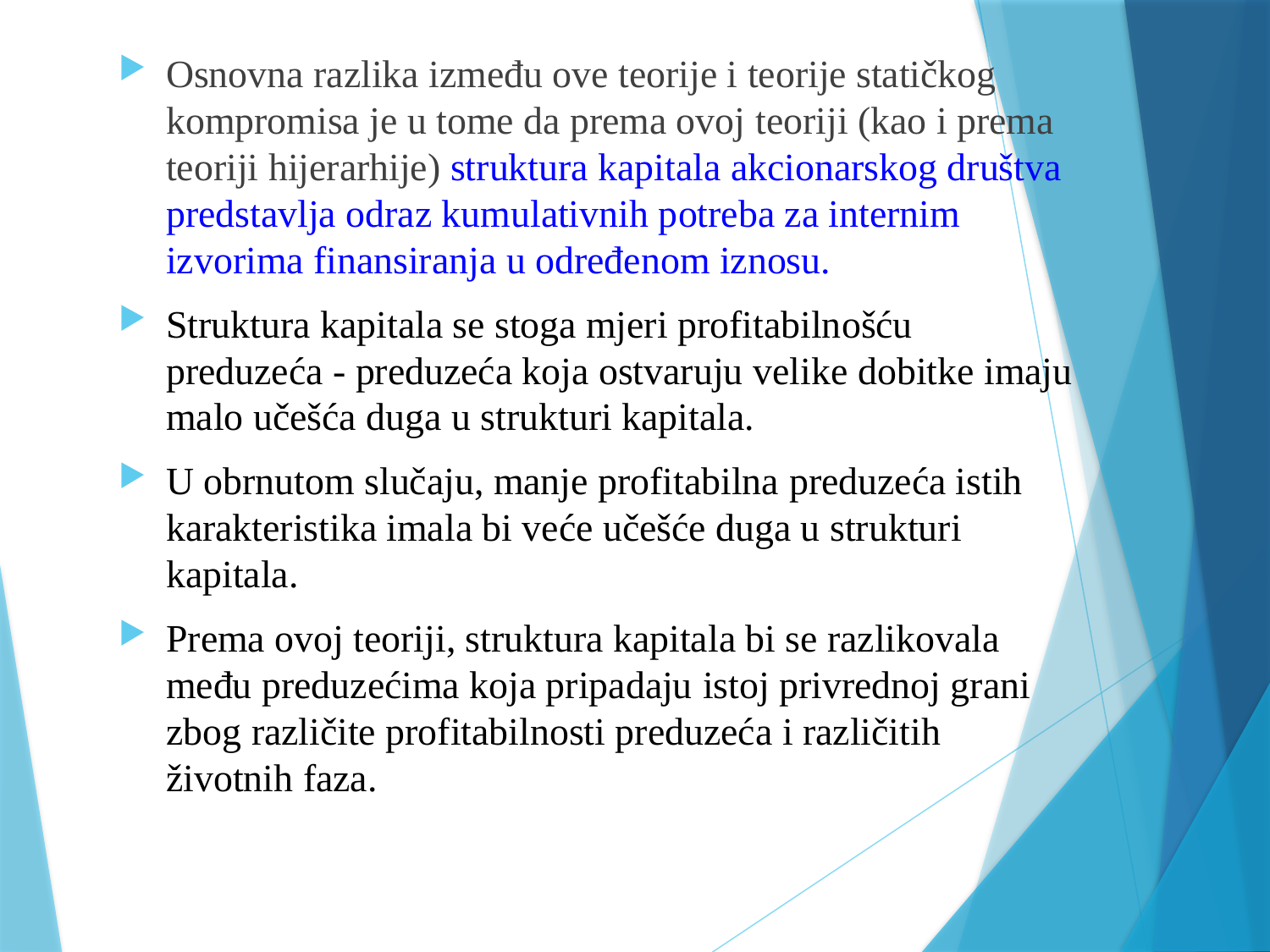

Osnovna razlika između ove teorije i teorije statičkog kompromisa je u tome da prema ovoj teoriji (kao i prema teoriji hijerarhije) struktura kapitala akcionarskog društva predstavlja odraz kumulativnih potreba za internim izvorima finansiranja u određenom iznosu.
Struktura kapitala se stoga mjeri profitabilnošću preduzeća - preduzeća koja ostvaruju velike dobitke imaju malo učešća duga u strukturi kapitala.
U obrnutom slučaju, manje profitabilna preduzeća istih karakteristika imala bi veće učešće duga u strukturi kapitala.
Prema ovoj teoriji, struktura kapitala bi se razlikovala među preduzećima koja pripadaju istoj privrednoj grani zbog različite profitabilnosti preduzeća i različitih životnih faza.